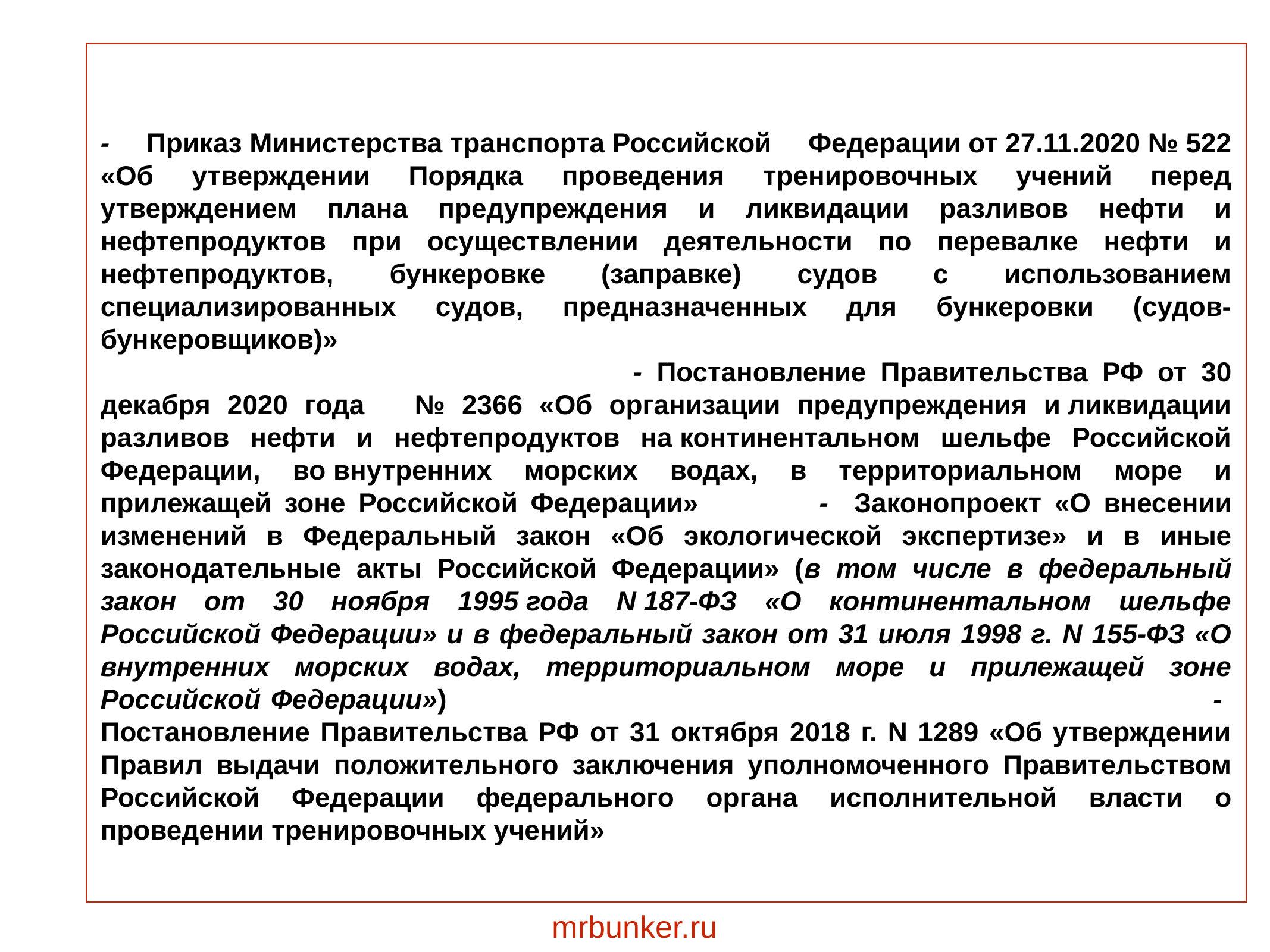

- Приказ Министерства транспорта Российской Федерации от 27.11.2020 № 522 «Об утверждении Порядка проведения тренировочных учений перед утверждением плана предупреждения и ликвидации разливов нефти и нефтепродуктов при осуществлении деятельности по перевалке нефти и нефтепродуктов, бункеровке (заправке) судов с использованием специализированных судов, предназначенных для бункеровки (судов-бункеровщиков)»															      - Постановление Правительства РФ от 30 декабря 2020 года   № 2366 «Об организации предупреждения и ликвидации разливов нефти и нефтепродуктов на континентальном шельфе Российской Федерации, во внутренних морских водах, в территориальном море и прилежащей зоне Российской Федерации»	      -  Законопроект «О внесении изменений в Федеральный закон «Об экологической экспертизе» и в иные законодательные акты Российской Федерации» (в том числе в федеральный закон от 30 ноября 1995 года N 187-ФЗ «О континентальном шельфе Российской Федерации» и в федеральный закон от 31 июля 1998 г. N 155-ФЗ «О внутренних морских водах, территориальном море и прилежащей зоне Российской Федерации»)                             					      -  Постановление Правительства РФ от 31 октября 2018 г. N 1289 «Об утверждении Правил выдачи положительного заключения уполномоченного Правительством Российской Федерации федерального органа исполнительной власти о проведении тренировочных учений»

mrbunker.ru